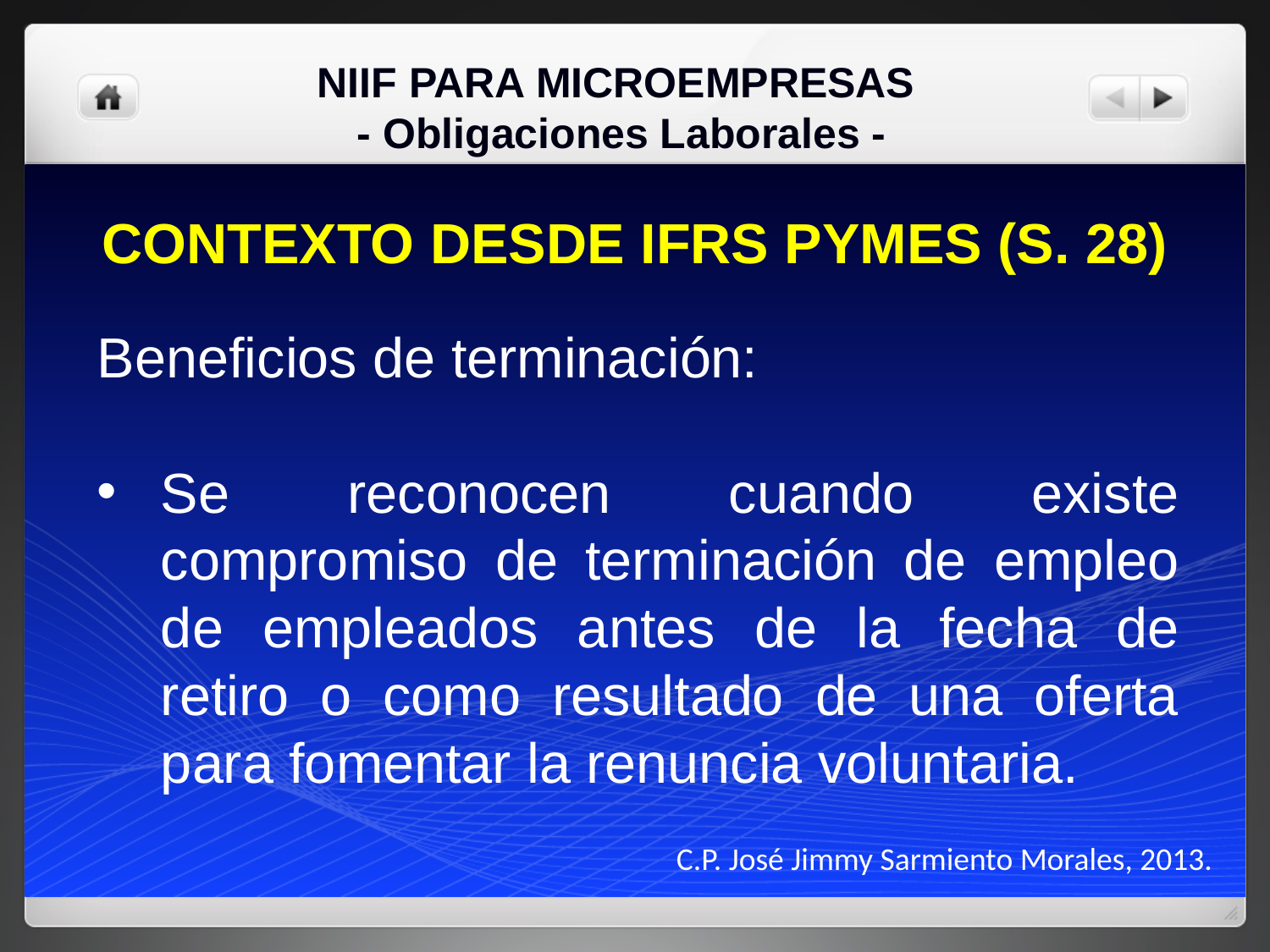

NIIF PARA MICROEMPRESAS
- Obligaciones Laborales -
CONTEXTO DESDE IFRS PYMES (S. 28)
Beneficios de terminación:

Se reconocen cuando existe compromiso de terminación de empleo de empleados antes de la fecha de retiro o como resultado de una oferta para fomentar la renuncia voluntaria.
C.P. José Jimmy Sarmiento Morales, 2013.